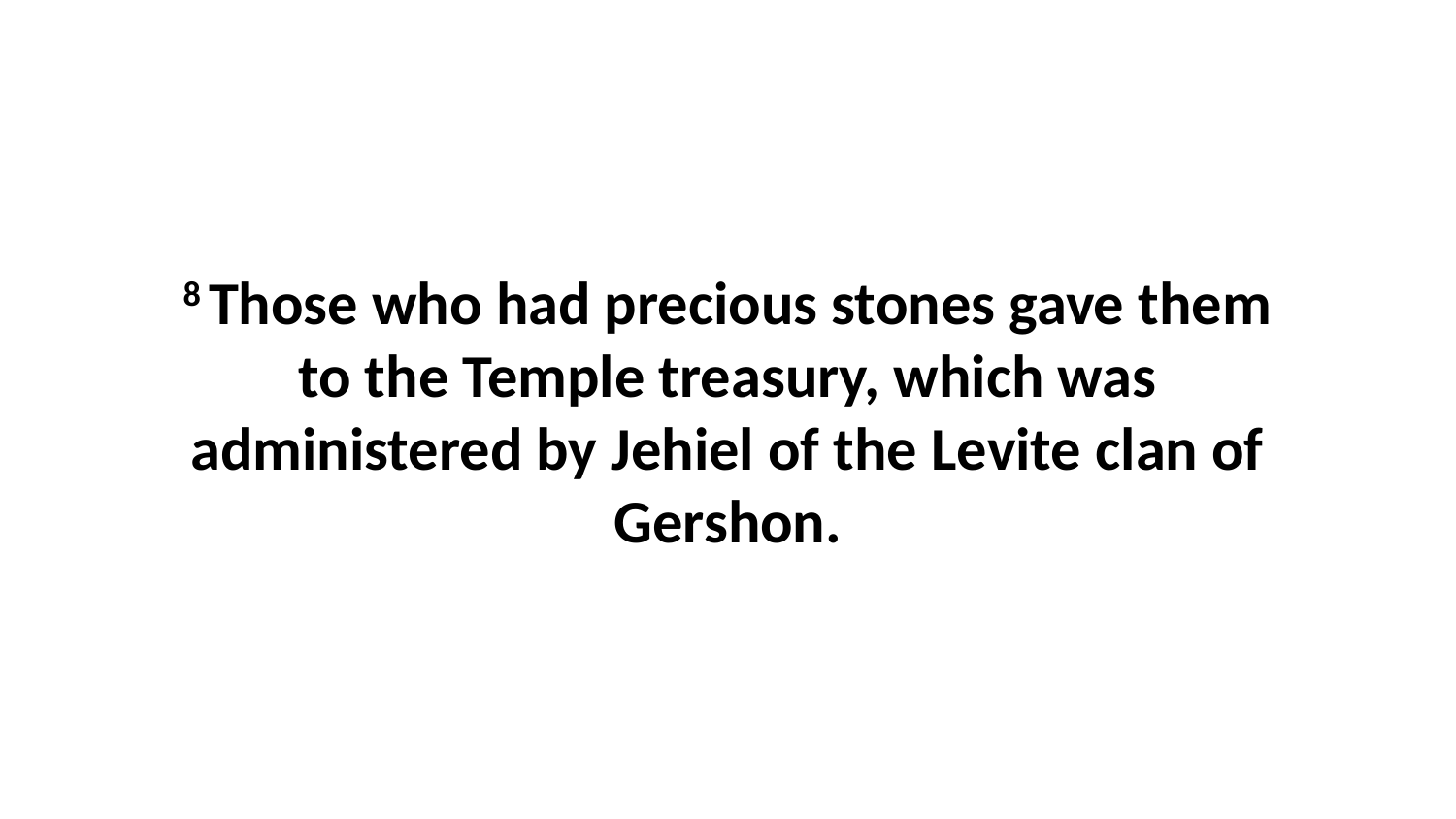

8 Those who had precious stones gave them to the Temple treasury, which was administered by Jehiel of the Levite clan of Gershon.